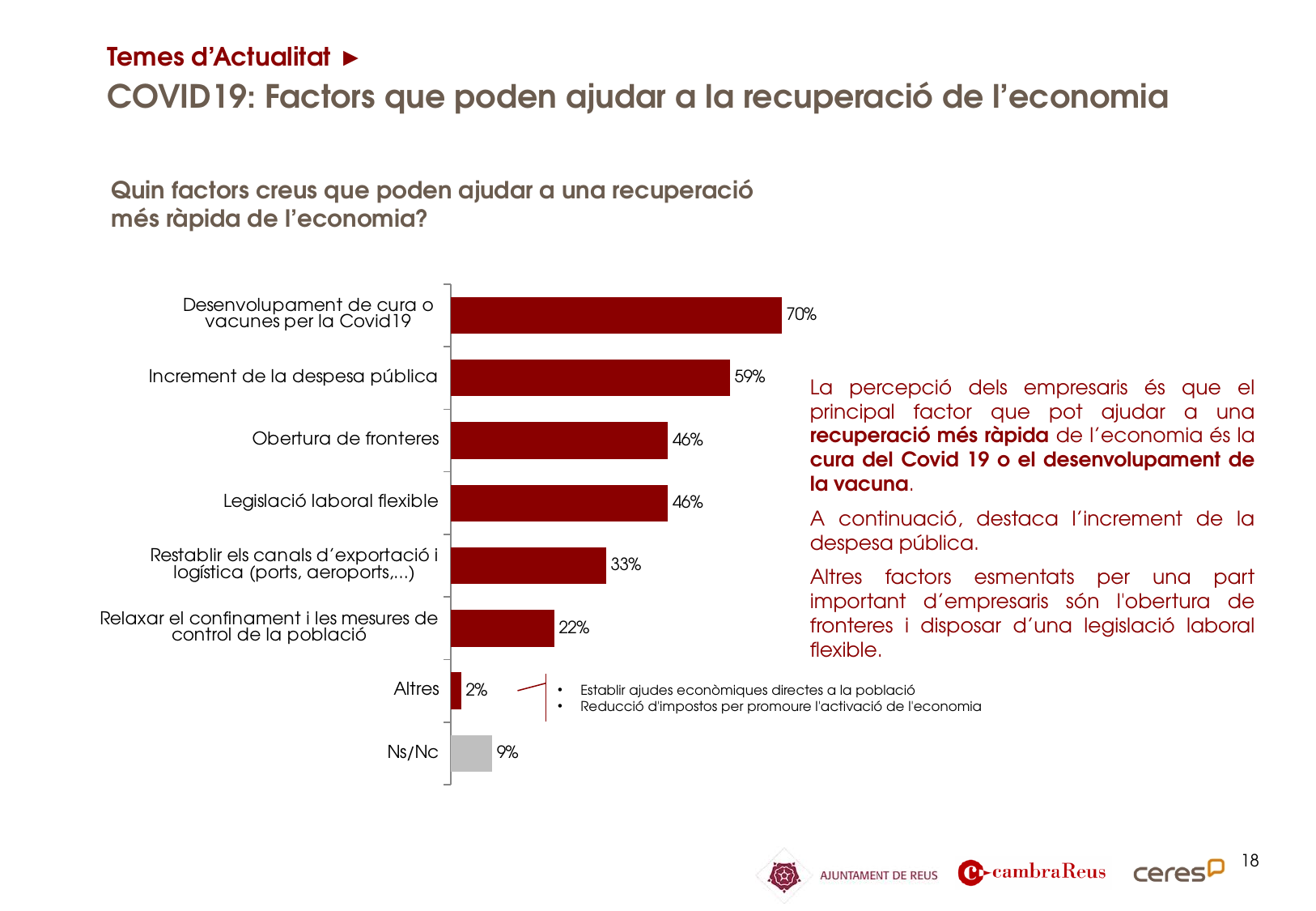

Temes d’Actualitat ►
COVID19: Factors que poden ajudar a la recuperació de l’economia
Quin factors creus que poden ajudar a una recuperació més ràpida de l’economia?

### Chart

| Category | Columna1 |
|---|---|
| Desenvolupament de cura o
vacunes per la Covid19  | 0.6956521739130435 |
| Increment de la despesa pública | 0.5869565217391305 |
| Obertura de fronteres | 0.45652173913043476 |
| Legislació laboral flexible | 0.45652173913043476 |
| Restablir els canals d’exportació i logística (ports, aeroports,...) | 0.32608695652173914 |
| Relaxar el confinament i les mesures de control de la població | 0.21739130434782608 |
| Altres | 0.021739130434782608 |
| Ns/Nc | 0.08695652173913043 |
La percepció dels empresaris és que el principal factor que pot ajudar a una recuperació més ràpida de l’economia és la cura del Covid 19 o el desenvolupament de la vacuna.
A continuació, destaca l’increment de la despesa pública.
Altres factors esmentats per una part important d’empresaris són l'obertura de fronteres i disposar d’una legislació laboral flexible.
Establir ajudes econòmiques directes a la població
Reducció d'impostos per promoure l'activació de l'economia
18